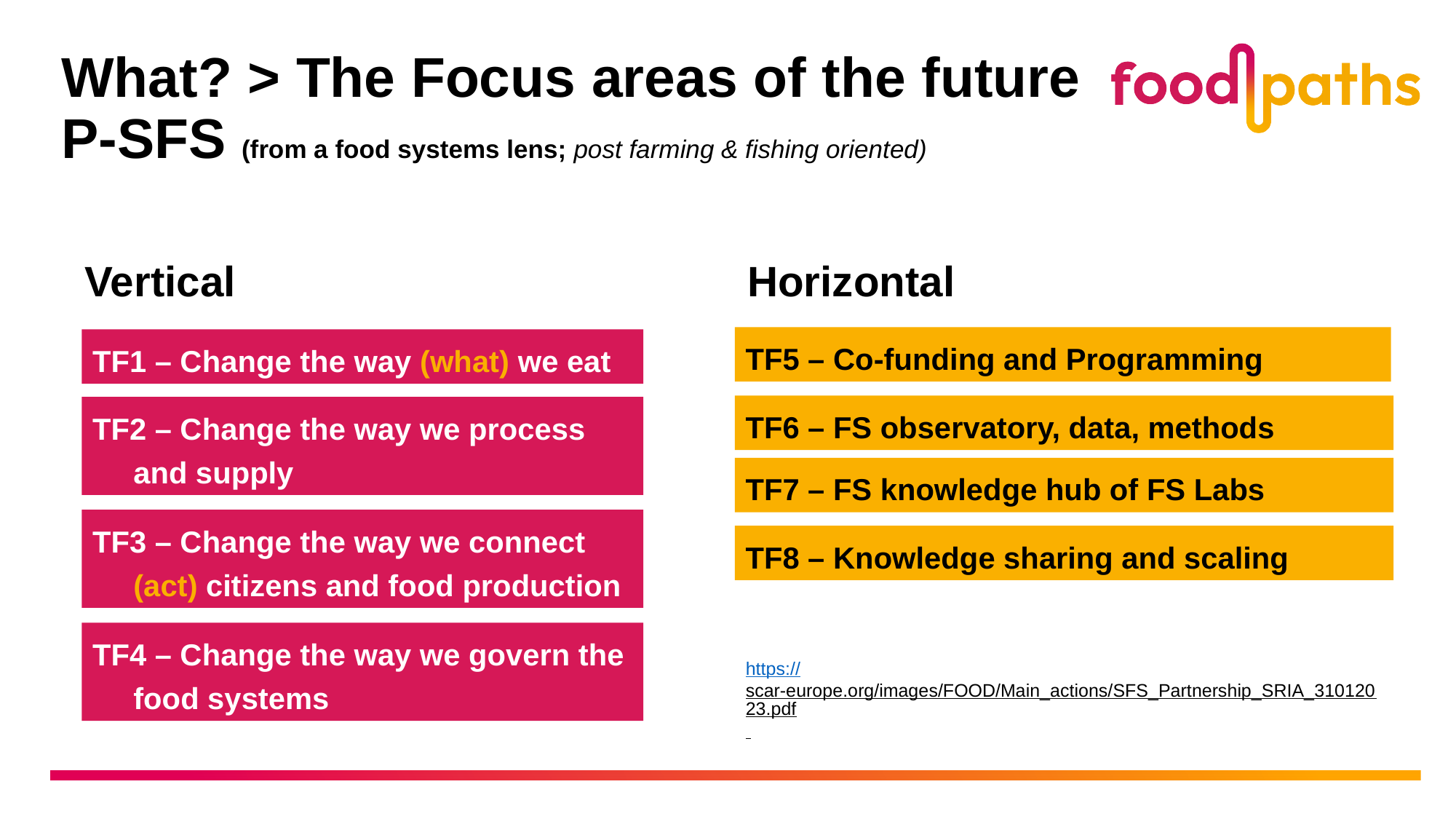

# What? > The Focus areas of the future P-SFS (from a food systems lens; post farming & fishing oriented)
Vertical
Horizontal
TF5 – Co-funding and Programming
TF6 – FS observatory, data, methods
TF7 – FS knowledge hub of FS Labs
TF8 – Knowledge sharing and scaling
TF1 – Change the way (what) we eat
TF2 – Change the way we process and supply
TF3 – Change the way we connect (act) citizens and food production
TF4 – Change the way we govern the food systems
https://scar-europe.org/images/FOOD/Main_actions/SFS_Partnership_SRIA_31012023.pdf